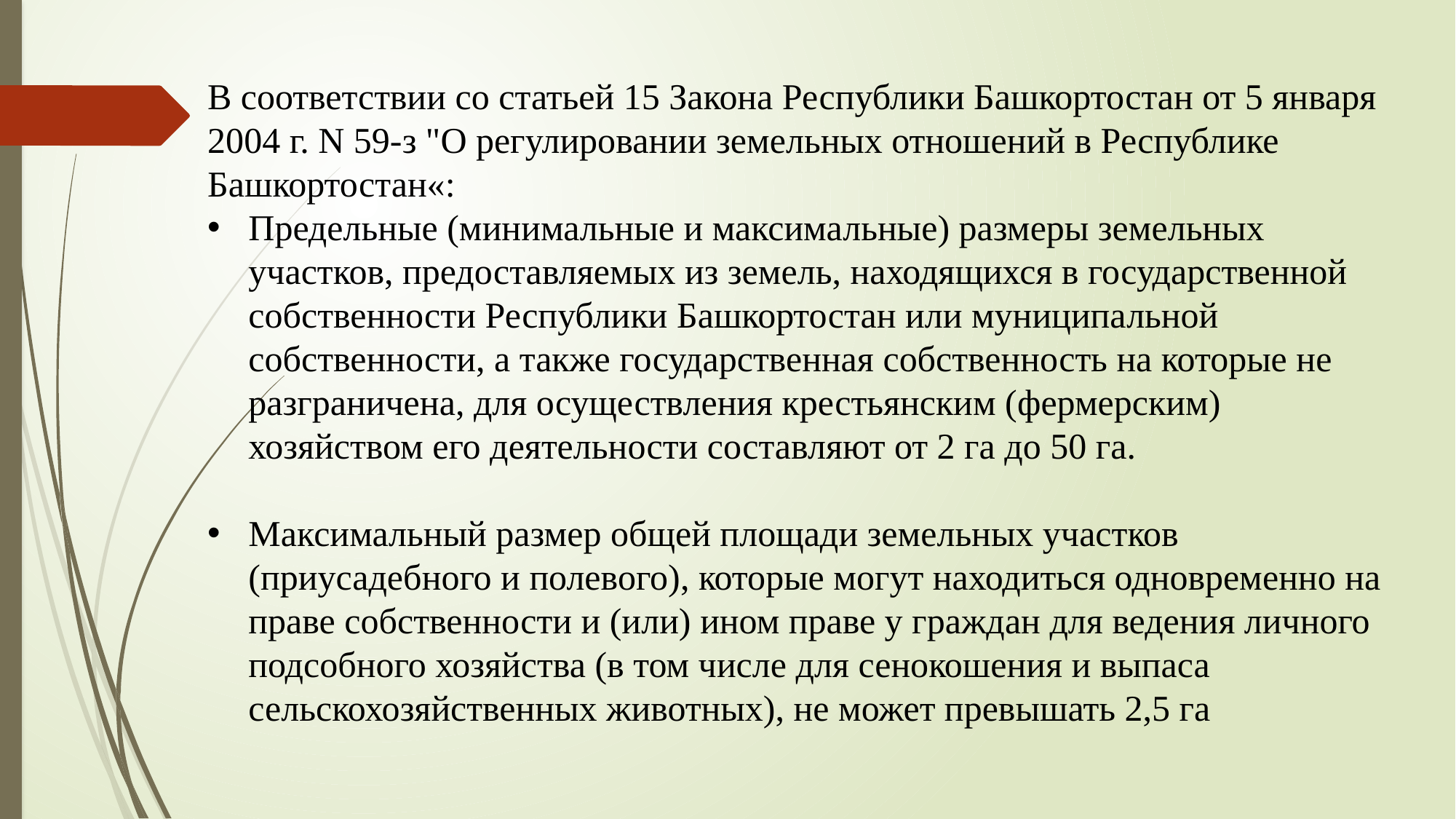

В соответствии со статьей 15 Закона Республики Башкортостан от 5 января 2004 г. N 59-з "О регулировании земельных отношений в Республике Башкортостан«:
Предельные (минимальные и максимальные) размеры земельных участков, предоставляемых из земель, находящихся в государственной собственности Республики Башкортостан или муниципальной собственности, а также государственная собственность на которые не разграничена, для осуществления крестьянским (фермерским) хозяйством его деятельности составляют от 2 га до 50 га.

Максимальный размер общей площади земельных участков (приусадебного и полевого), которые могут находиться одновременно на праве собственности и (или) ином праве у граждан для ведения личного подсобного хозяйства (в том числе для сенокошения и выпаса сельскохозяйственных животных), не может превышать 2,5 га